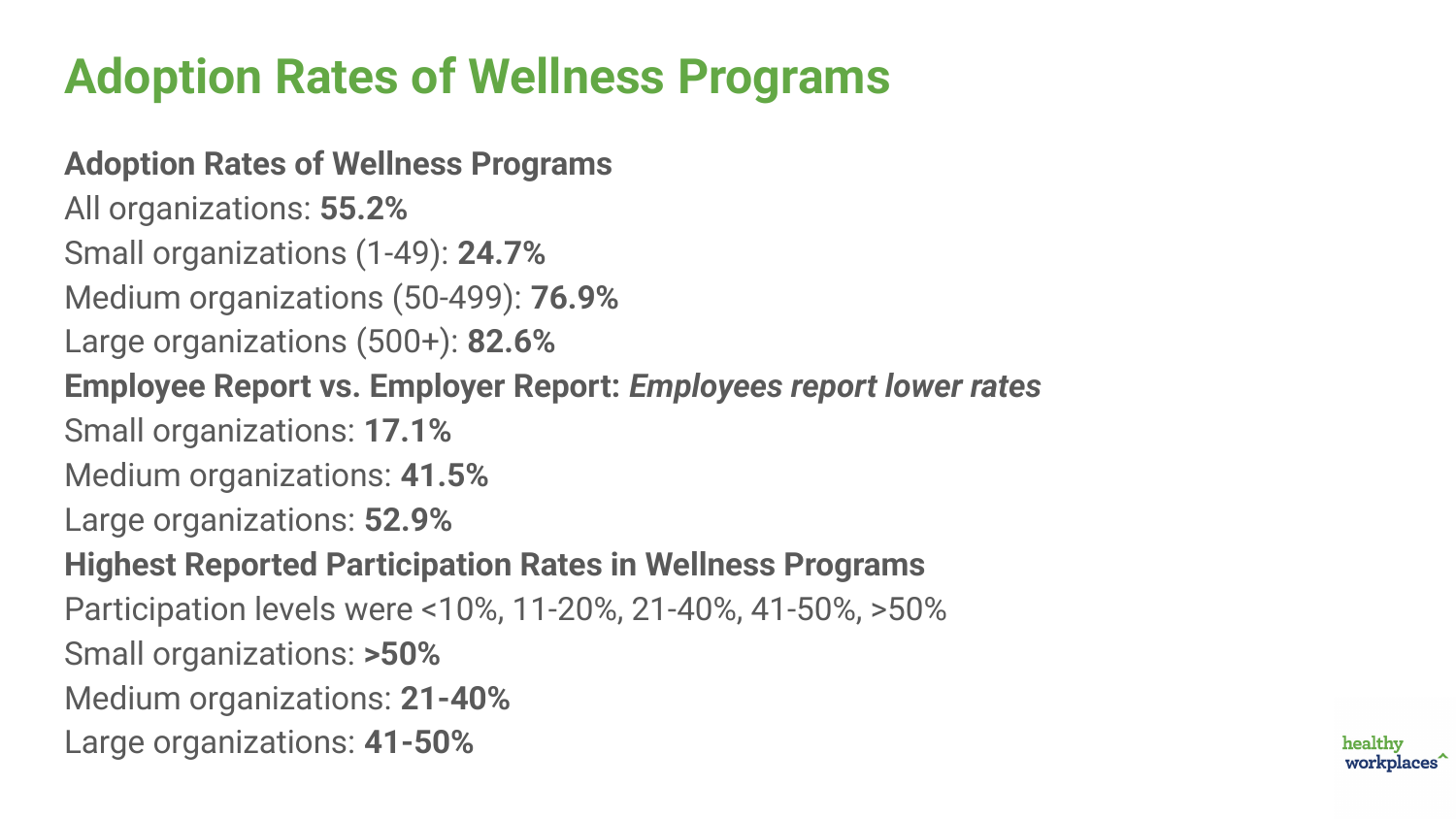

Adoption Rates of Wellness Programs

Adoption Rates of Wellness Programs
All organizations: 55.2%
Small organizations (1-49): 24.7%
Medium organizations (50-499): 76.9%
Large organizations (500+): 82.6%
Employee Report vs. Employer Report: Employees report lower rates
Small organizations: 17.1%
Medium organizations: 41.5%
Large organizations: 52.9%
Highest Reported Participation Rates in Wellness Programs
Participation levels were <10%, 11-20%, 21-40%, 41-50%, >50%
Small organizations: >50%
Medium organizations: 21-40%
Large organizations: 41-50%